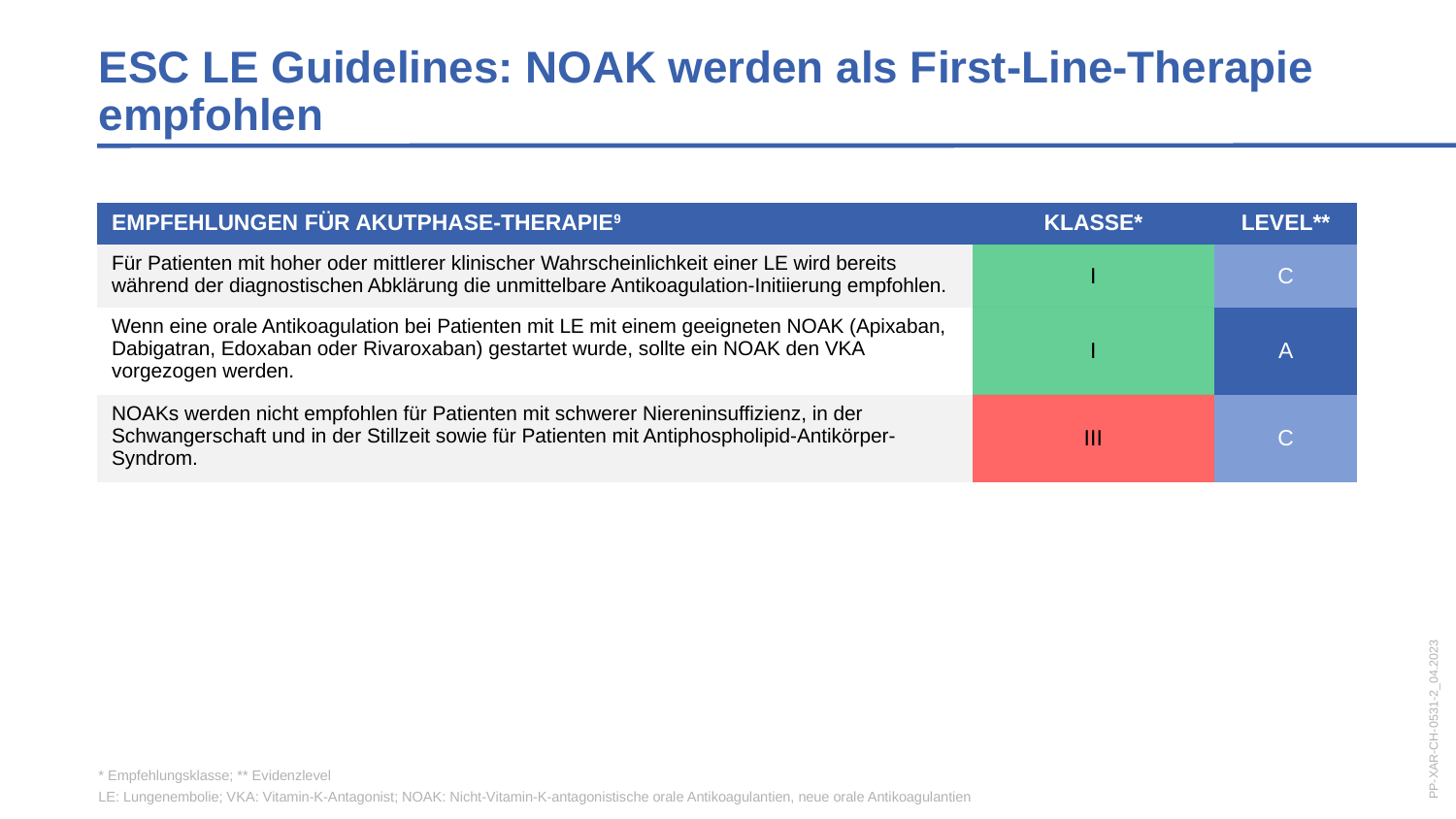

ESC LE Guidelines: NOAK werden als First-Line-Therapie empfohlen

| Empfehlungen für Akutphase-therapie9 | Klasse\* | LEVEL\*\* |
| --- | --- | --- |
| Für Patienten mit hoher oder mittlerer klinischer Wahrscheinlichkeit einer LE wird bereits während der diagnostischen Abklärung die unmittelbare Antikoagulation-Initiierung empfohlen. | I | C |
| Wenn eine orale Antikoagulation bei Patienten mit LE mit einem geeigneten NOAK (Apixaban, Dabigatran, Edoxaban oder Rivaroxaban) gestartet wurde, sollte ein NOAK den VKA vorgezogen werden. | I | A |
| NOAKs werden nicht empfohlen für Patienten mit schwerer Niereninsuffizienz, in der Schwangerschaft und in der Stillzeit sowie für Patienten mit Antiphospholipid-Antikörper-Syndrom. | III | C |
* Empfehlungsklasse; ** Evidenzlevel
LE: Lungenembolie; VKA: Vitamin-K-Antagonist; NOAK: Nicht-Vitamin-K-antagonistische orale Antikoagulantien, neue orale Antikoagulantien